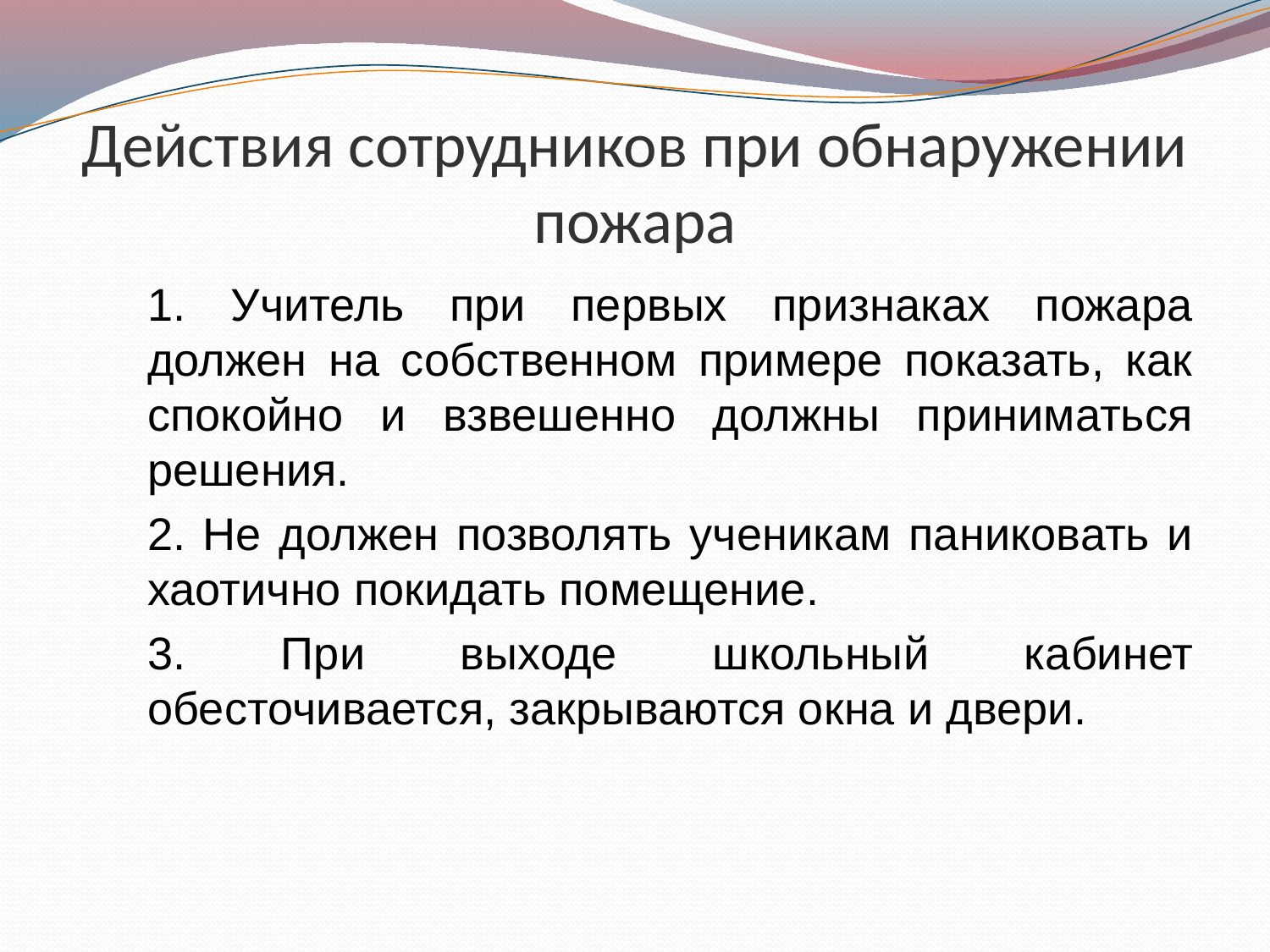

# Действия сотрудников при обнаружении пожара
	1. Учитель при первых признаках пожара должен на собственном примере показать, как спокойно и взвешенно должны приниматься решения.
	2. Не должен позволять ученикам паниковать и хаотично покидать помещение.
	3. При выходе школьный кабинет обесточивается, закрываются окна и двери.